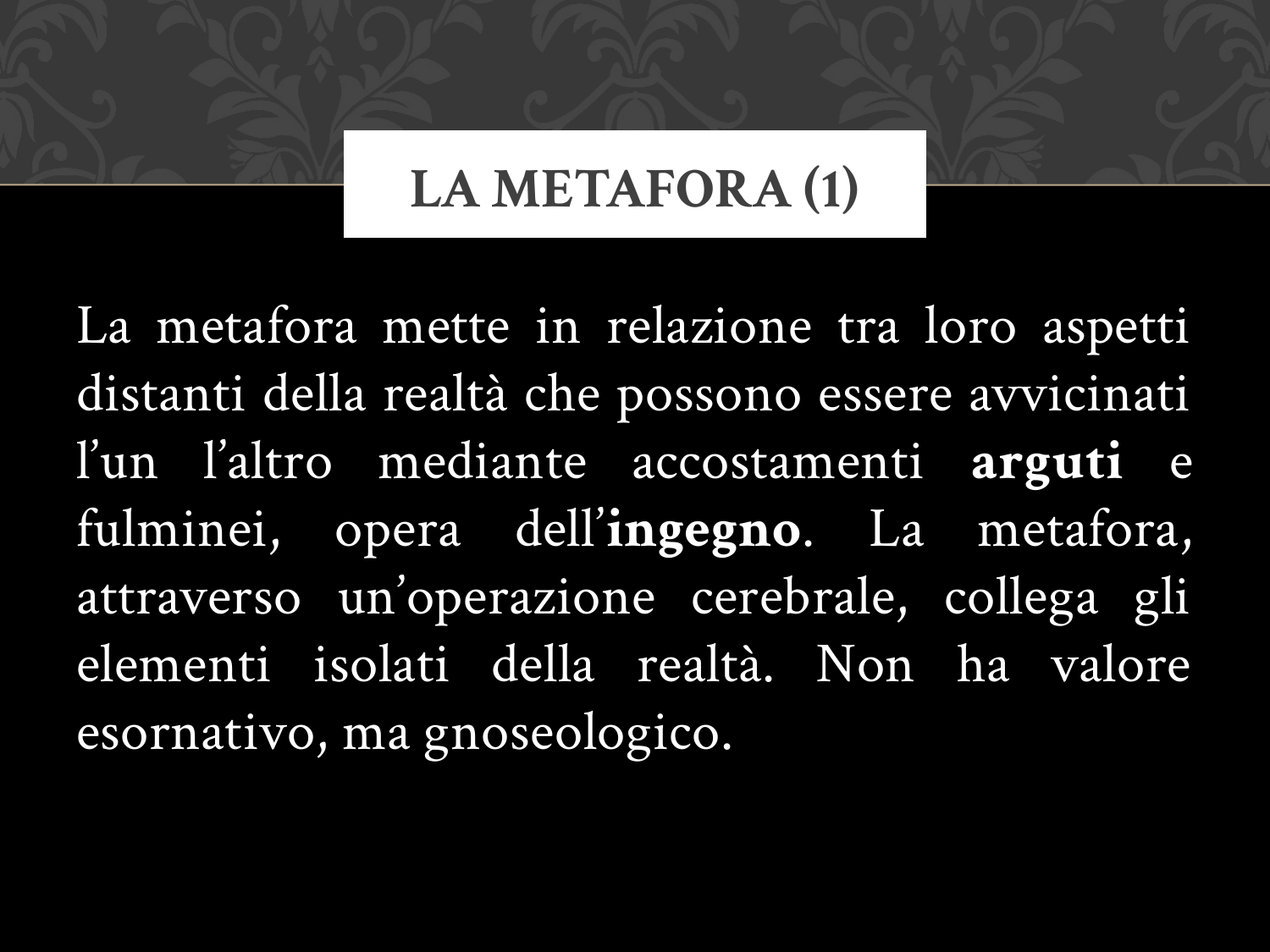

# La METAFORA (1)
La metafora mette in relazione tra loro aspetti distanti della realtà che possono essere avvicinati l’un l’altro mediante accostamenti arguti e fulminei, opera dell’ingegno. La metafora, attraverso un’operazione cerebrale, collega gli elementi isolati della realtà. Non ha valore esornativo, ma gnoseologico.